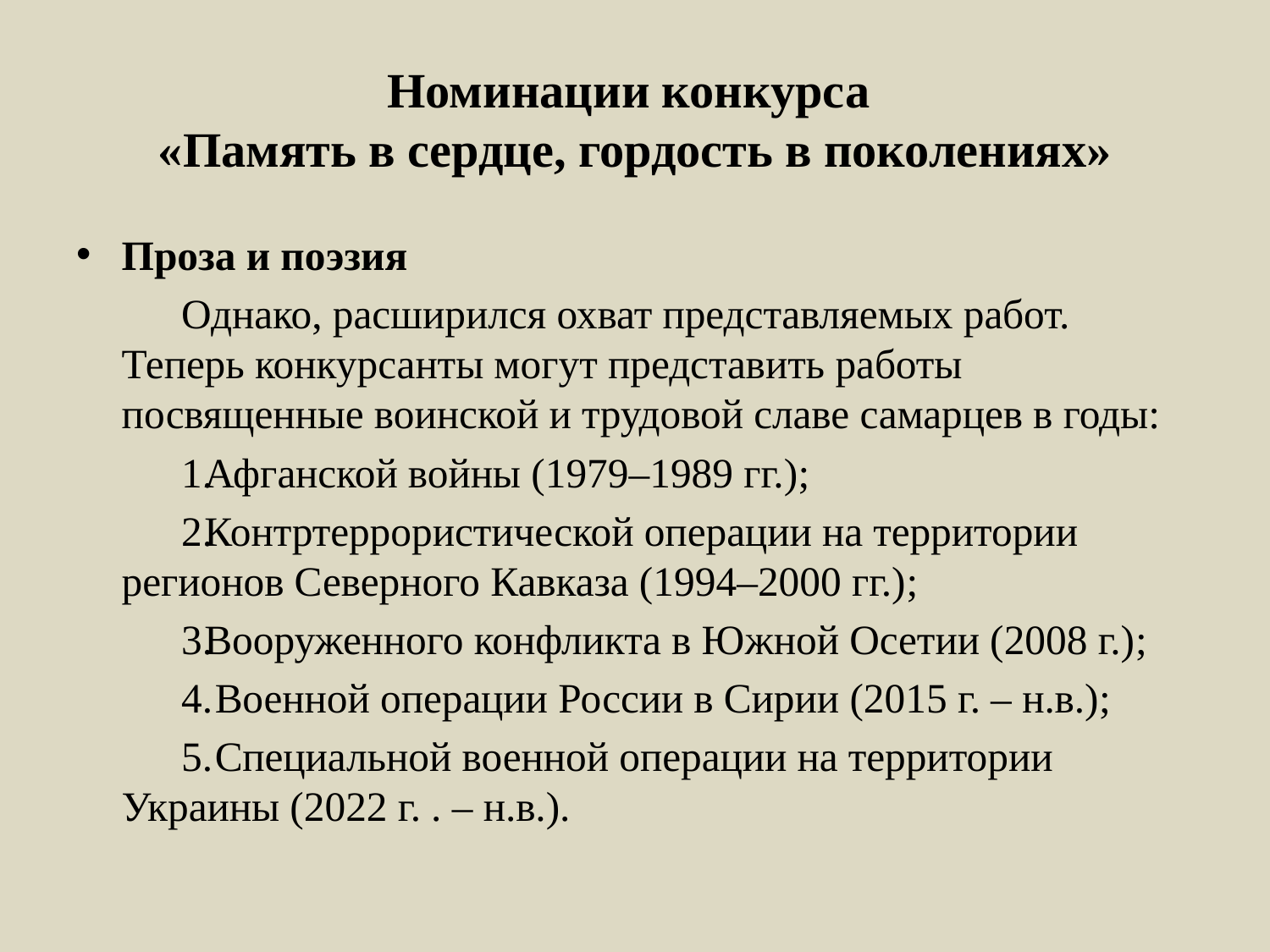

# Номинации конкурса «Память в сердце, гордость в поколениях»
Проза и поэзия
Однако, расширился охват представляемых работ. Теперь конкурсанты могут представить работы посвященные воинской и трудовой славе самарцев в годы:
Афганской войны (1979–1989 гг.);
Контртеррористической операции на территории регионов Северного Кавказа (1994–2000 гг.);
Вооруженного конфликта в Южной Осетии (2008 г.);
 Военной операции России в Сирии (2015 г. – н.в.);
 Специальной военной операции на территории Украины (2022 г. . – н.в.).